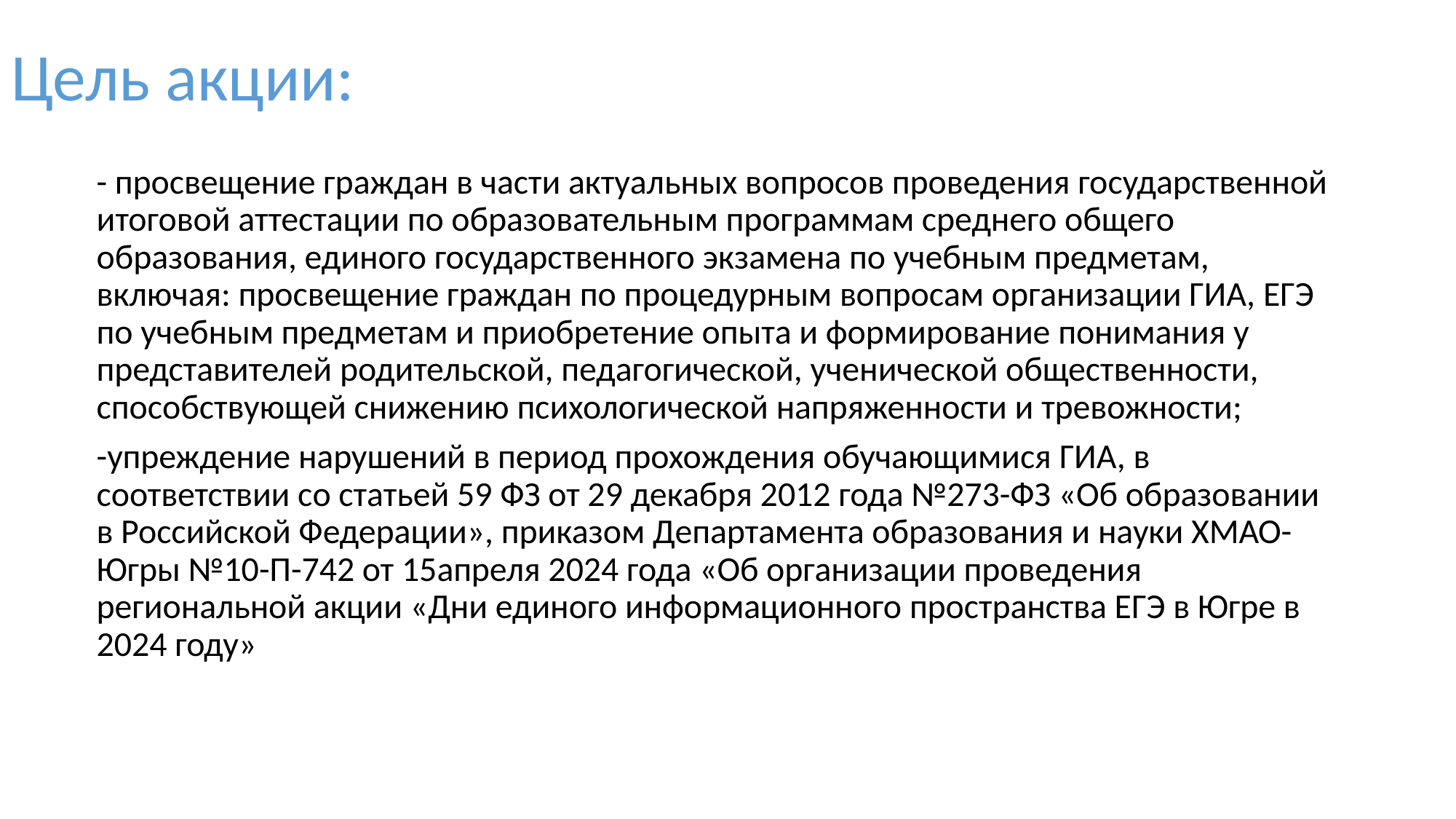

# Цель акции:
- просвещение граждан в части актуальных вопросов проведения государственной итоговой аттестации по образовательным программам среднего общего образования, единого государственного экзамена по учебным предметам, включая: просвещение граждан по процедурным вопросам организации ГИА, ЕГЭ по учебным предметам и приобретение опыта и формирование понимания у представителей родительской, педагогической, ученической общественности, способствующей снижению психологической напряженности и тревожности;
-упреждение нарушений в период прохождения обучающимися ГИА, в соответствии со статьей 59 ФЗ от 29 декабря 2012 года №273-ФЗ «Об образовании в Российской Федерации», приказом Департамента образования и науки ХМАО-Югры №10-П-742 от 15апреля 2024 года «Об организации проведения региональной акции «Дни единого информационного пространства ЕГЭ в Югре в 2024 году»